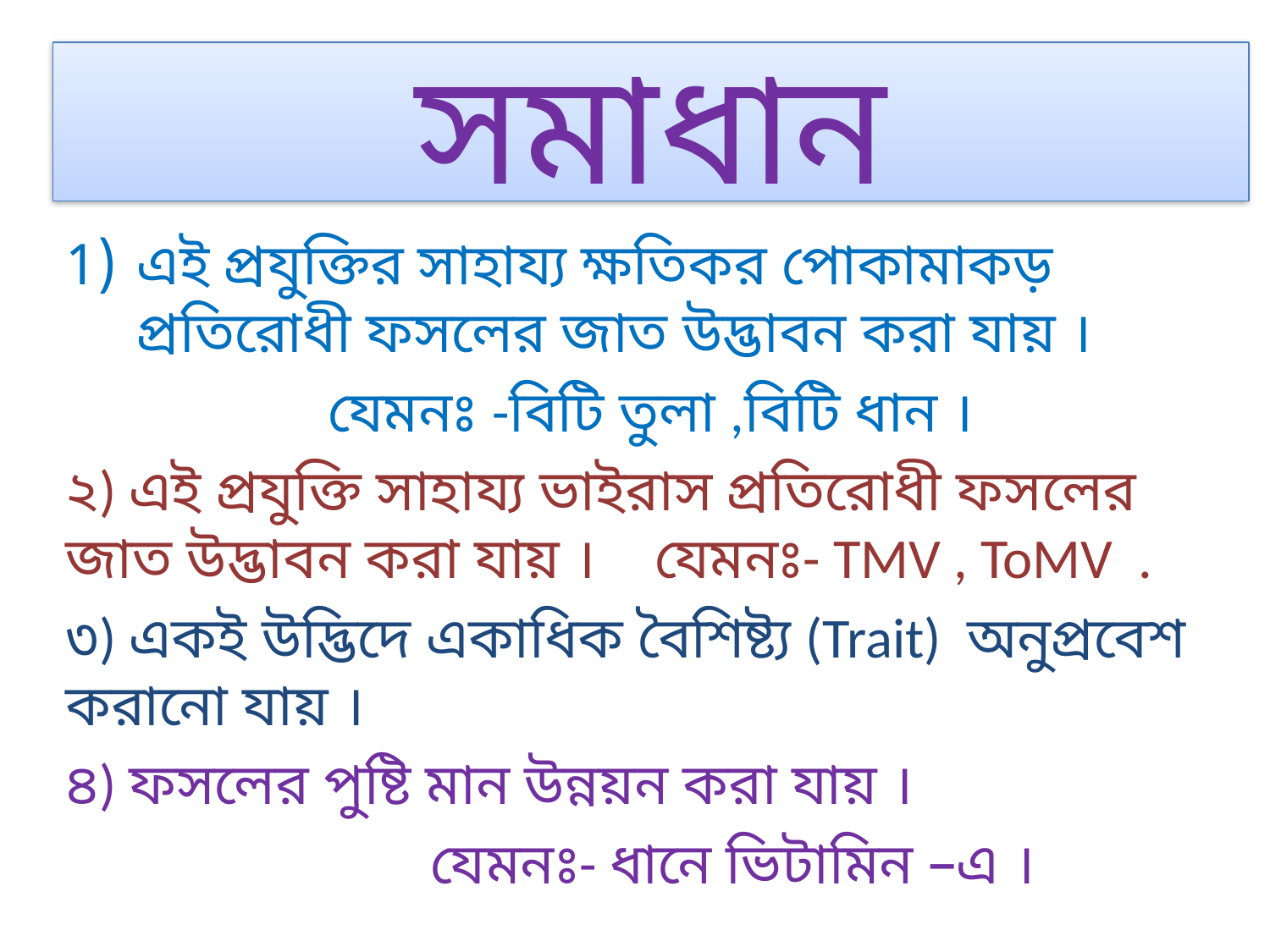

# সমাধান
এই প্রযুক্তির সাহায্য ক্ষতিকর পোকামাকড় প্রতিরোধী ফসলের জাত উদ্ভাবন করা যায় ।
                  যেমনঃ -বিটি তুলা ,বিটি ধান ।
২) এই প্রযুক্তি সাহায্য ভাইরাস প্রতিরোধী ফসলের জাত উদ্ভাবন করা যায় ।    যেমনঃ- TMV , ToMV  .
৩) একই উদ্ভিদে একাধিক বৈশিষ্ট্য (Trait)  অনুপ্রবেশ করানো যায় ।
৪) ফসলের পুষ্টি মান উন্নয়ন করা যায় ।
                         যেমনঃ- ধানে ভিটামিন –এ ।